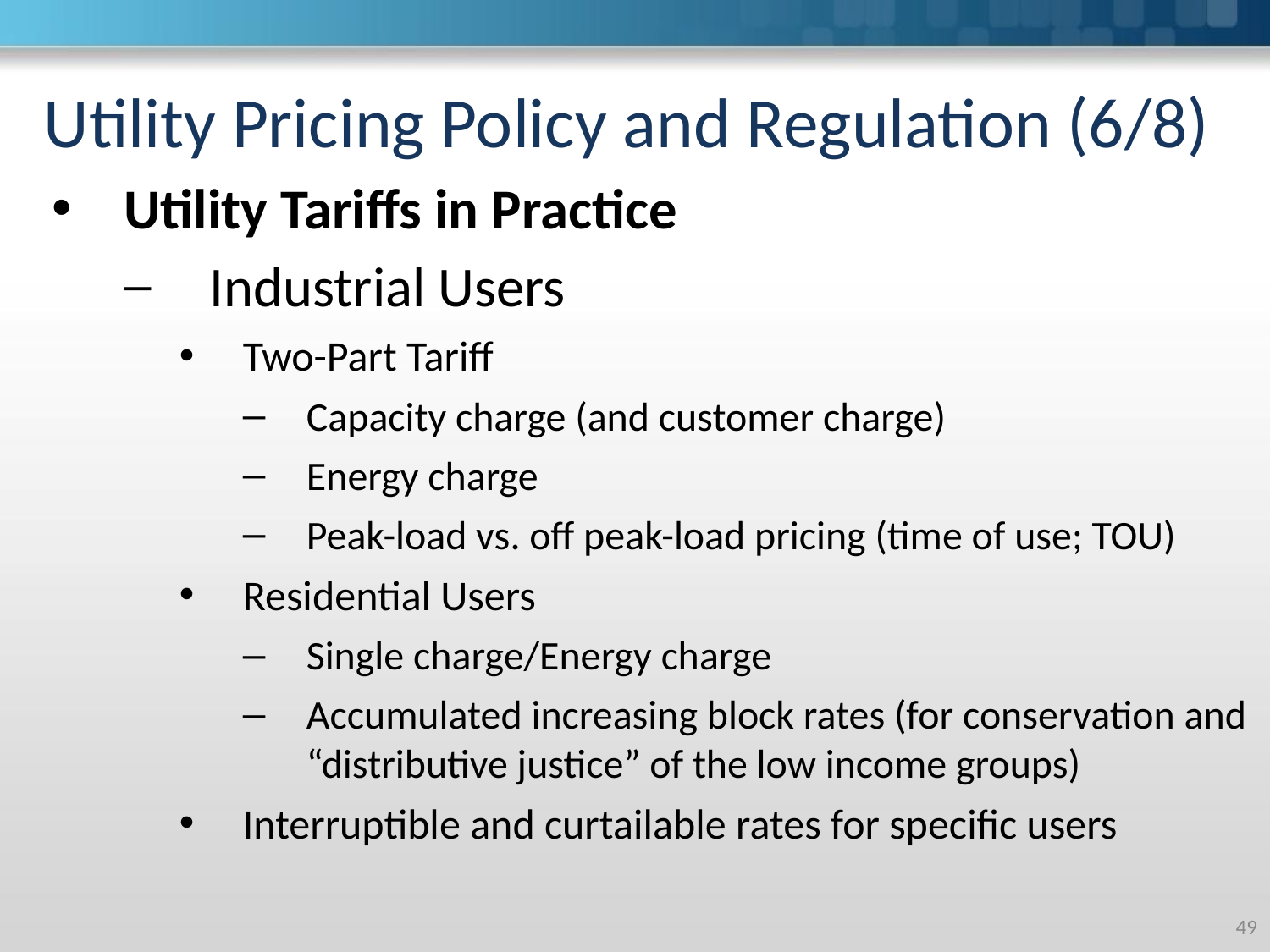

# Utility Pricing Policy and Regulation (6/8)
Utility Tariffs in Practice
  Industrial Users
Two-Part Tariff
Capacity charge (and customer charge)
Energy charge
Peak-load vs. off peak-load pricing (time of use; TOU)
Residential Users
Single charge/Energy charge
Accumulated increasing block rates (for conservation and “distributive justice” of the low income groups)
Interruptible and curtailable rates for specific users

49